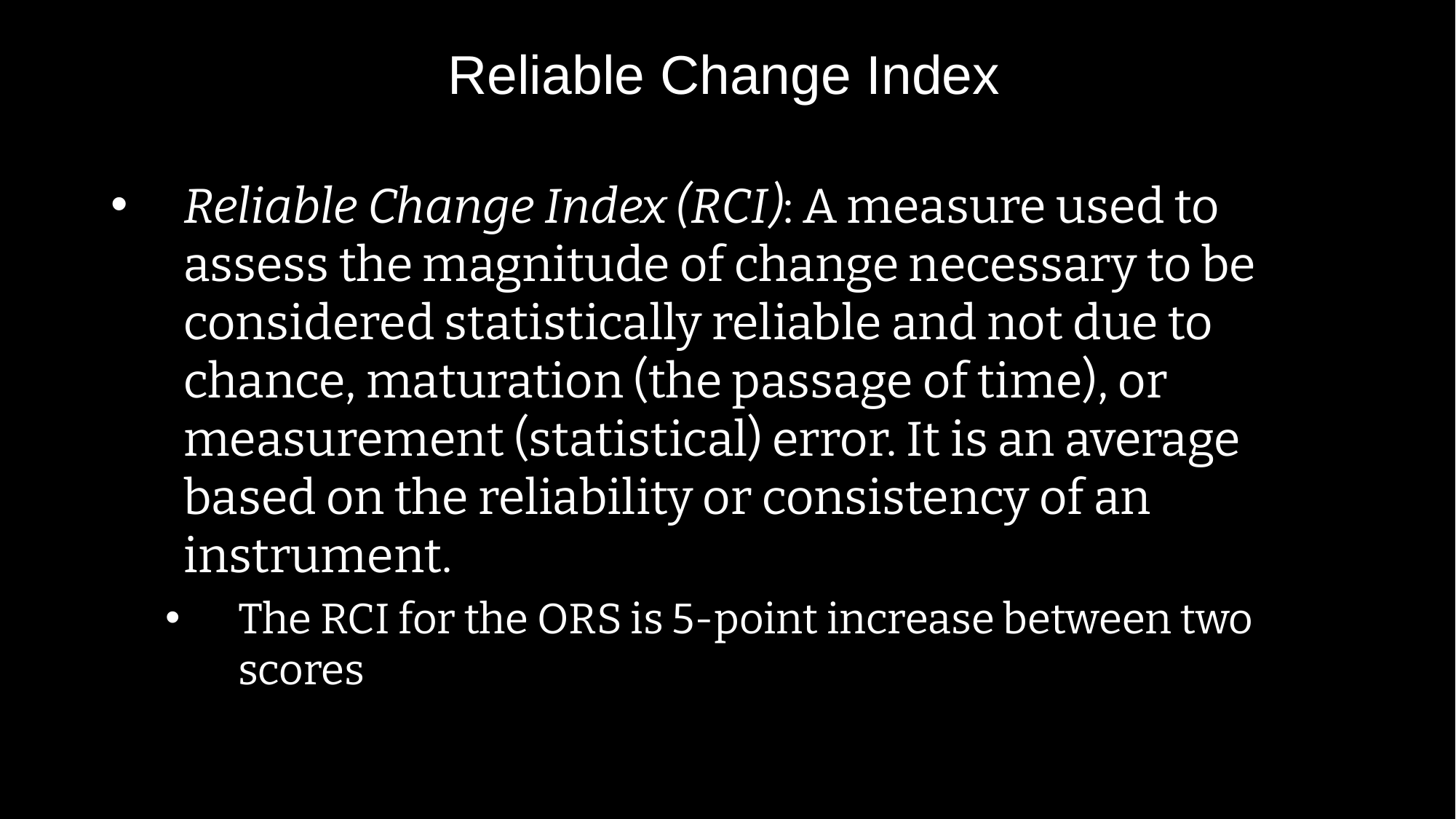

# Reliable Change Index
Reliable Change Index (RCI): A measure used to assess the magnitude of change necessary to be considered statistically reliable and not due to chance, maturation (the passage of time), or measurement (statistical) error. It is an average based on the reliability or consistency of an instrument.
The RCI for the ORS is 5-point increase between two scores